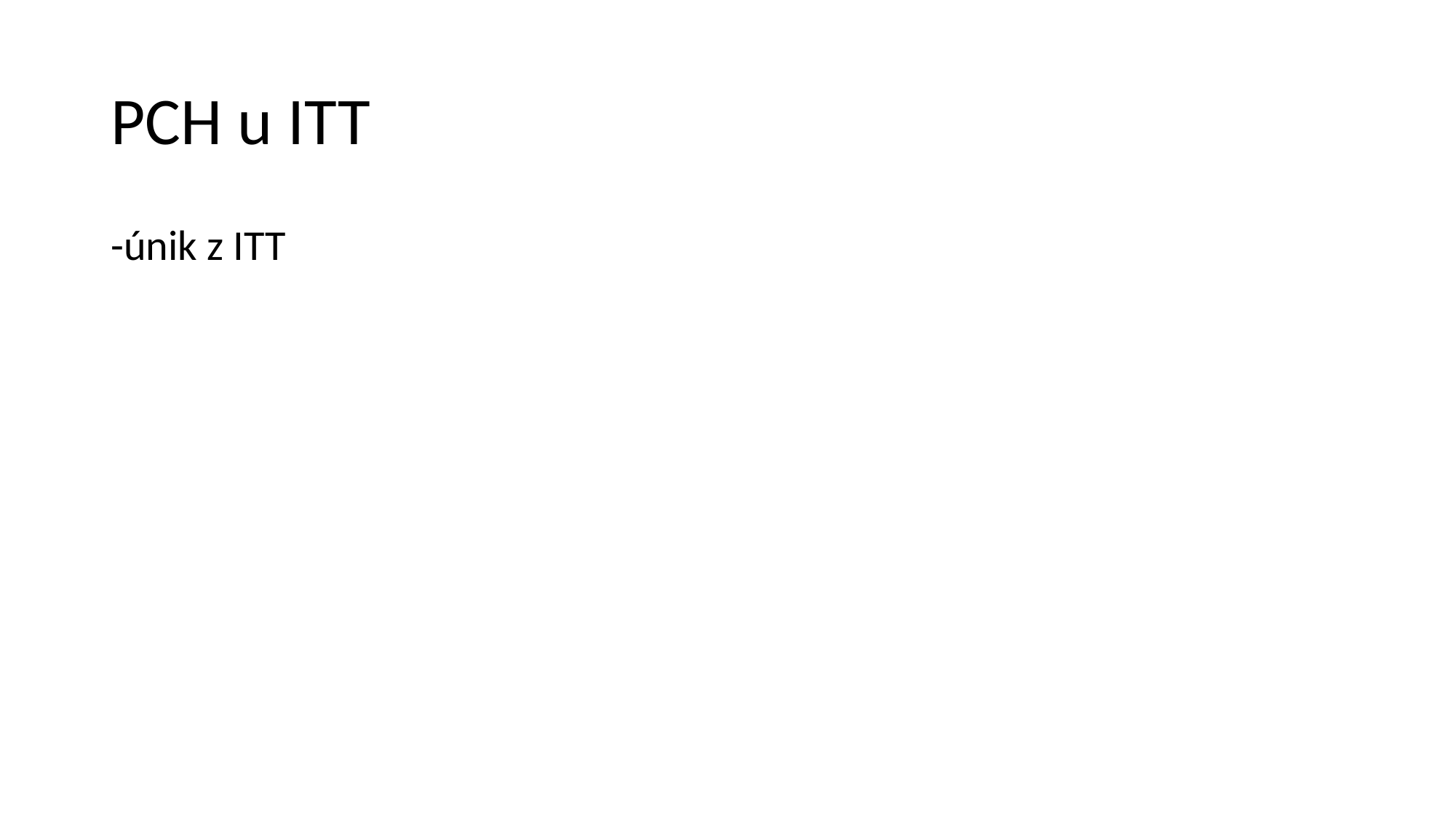

# PCH u ITT
-únik z ITT